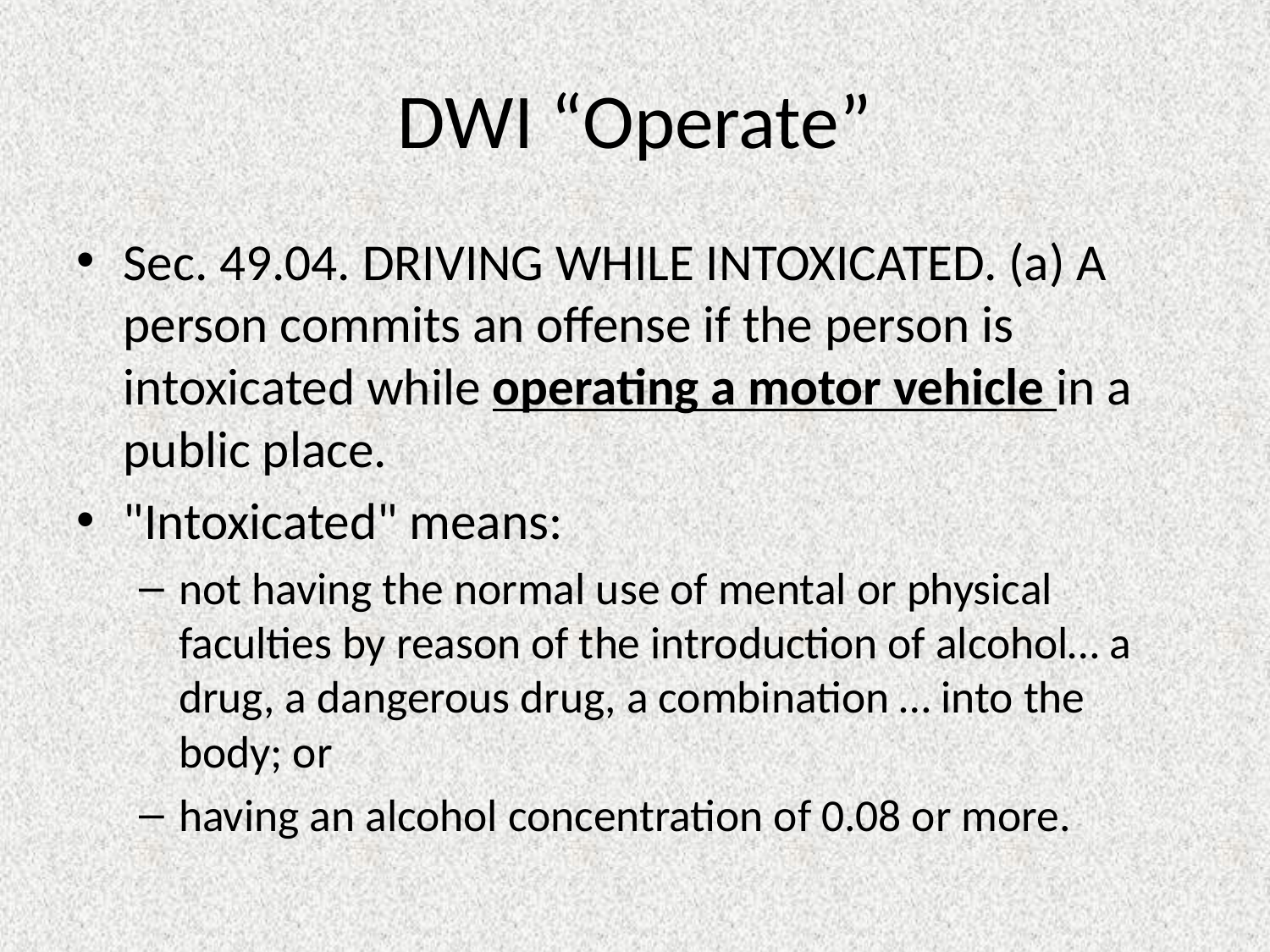

# DWI “Operate”
Sec. 49.04. DRIVING WHILE INTOXICATED. (a) A person commits an offense if the person is intoxicated while operating a motor vehicle in a public place.
"Intoxicated" means:
not having the normal use of mental or physical faculties by reason of the introduction of alcohol… a drug, a dangerous drug, a combination … into the body; or
having an alcohol concentration of 0.08 or more.